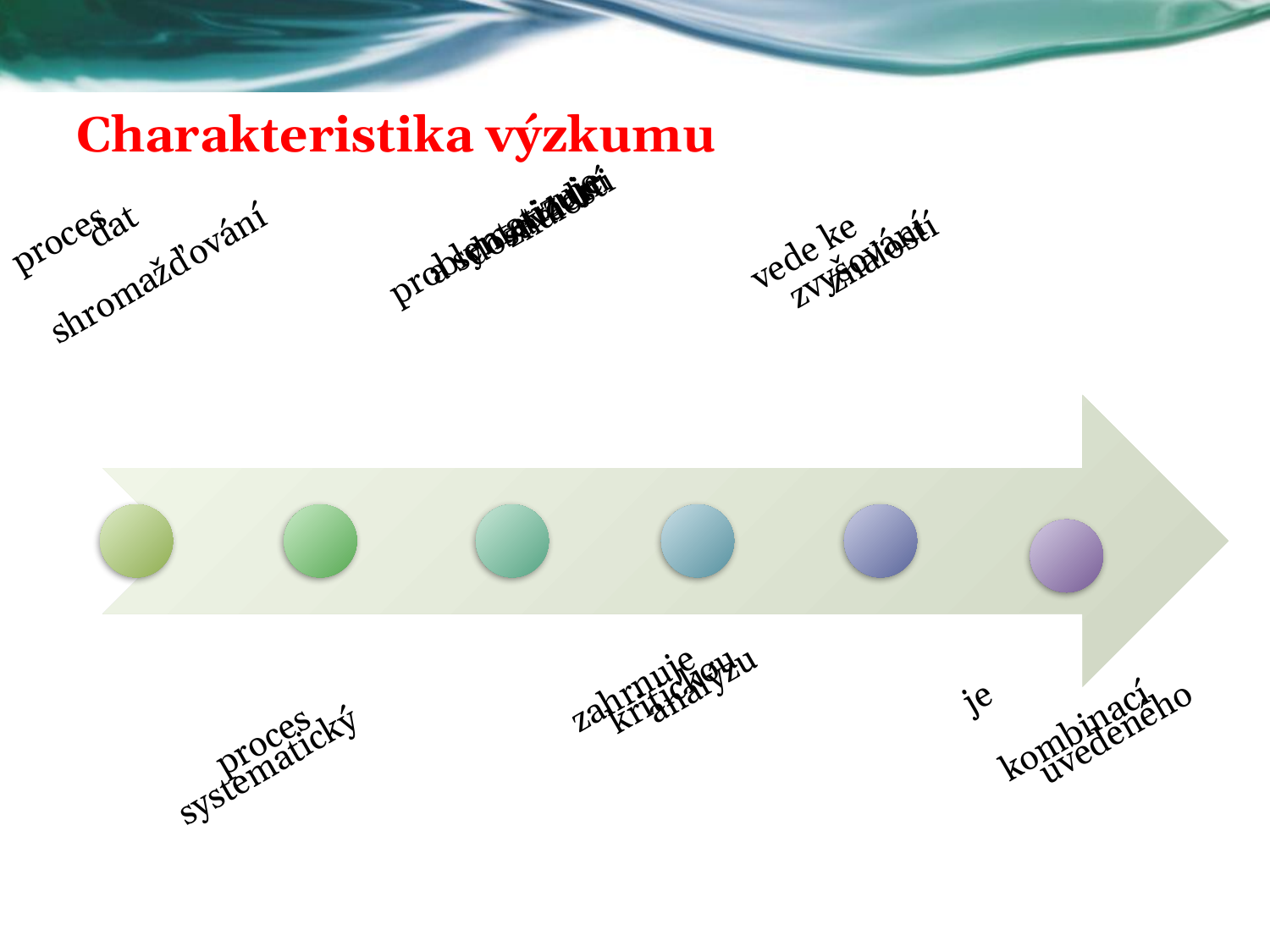

# Charakteristika výzkumu
proces shromažďování dat
systematický proces
problematizuje a syntetizuje dosavadní znalosti
zahrnuje kritickou analýzu
vede ke zvyšování znalostí
je kombinací uvedeného